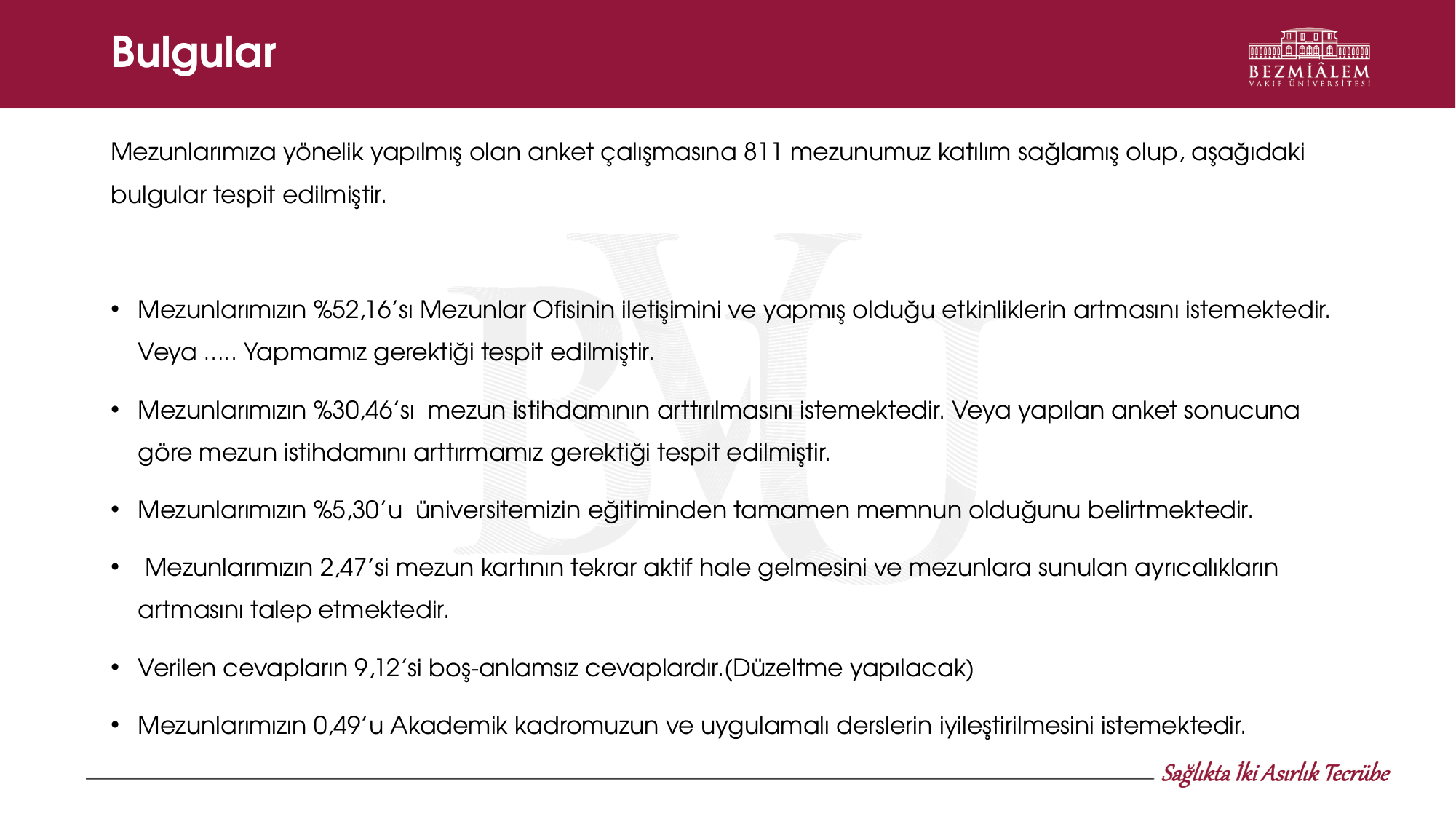

# Bulgular
Mezunlarımıza yönelik yapılmış olan anket çalışmasına 811 mezunumuz katılım sağlamış olup, aşağıdaki bulgular tespit edilmiştir.

Mezunlarımızın %52,16’sı Mezunlar Ofisinin iletişimini ve yapmış olduğu etkinliklerin artmasını istemektedir. Veya ….. Yapmamız gerektiği tespit edilmiştir.
Mezunlarımızın %30,46’sı  mezun istihdamının arttırılmasını istemektedir. Veya yapılan anket sonucuna göre mezun istihdamını arttırmamız gerektiği tespit edilmiştir.
Mezunlarımızın %5,30’u  üniversitemizin eğitiminden tamamen memnun olduğunu belirtmektedir.
 Mezunlarımızın 2,47’si mezun kartının tekrar aktif hale gelmesini ve mezunlara sunulan ayrıcalıkların artmasını talep etmektedir.
Verilen cevapların 9,12’si boş-anlamsız cevaplardır.(Düzeltme yapılacak)
Mezunlarımızın 0,49’u Akademik kadromuzun ve uygulamalı derslerin iyileştirilmesini istemektedir.